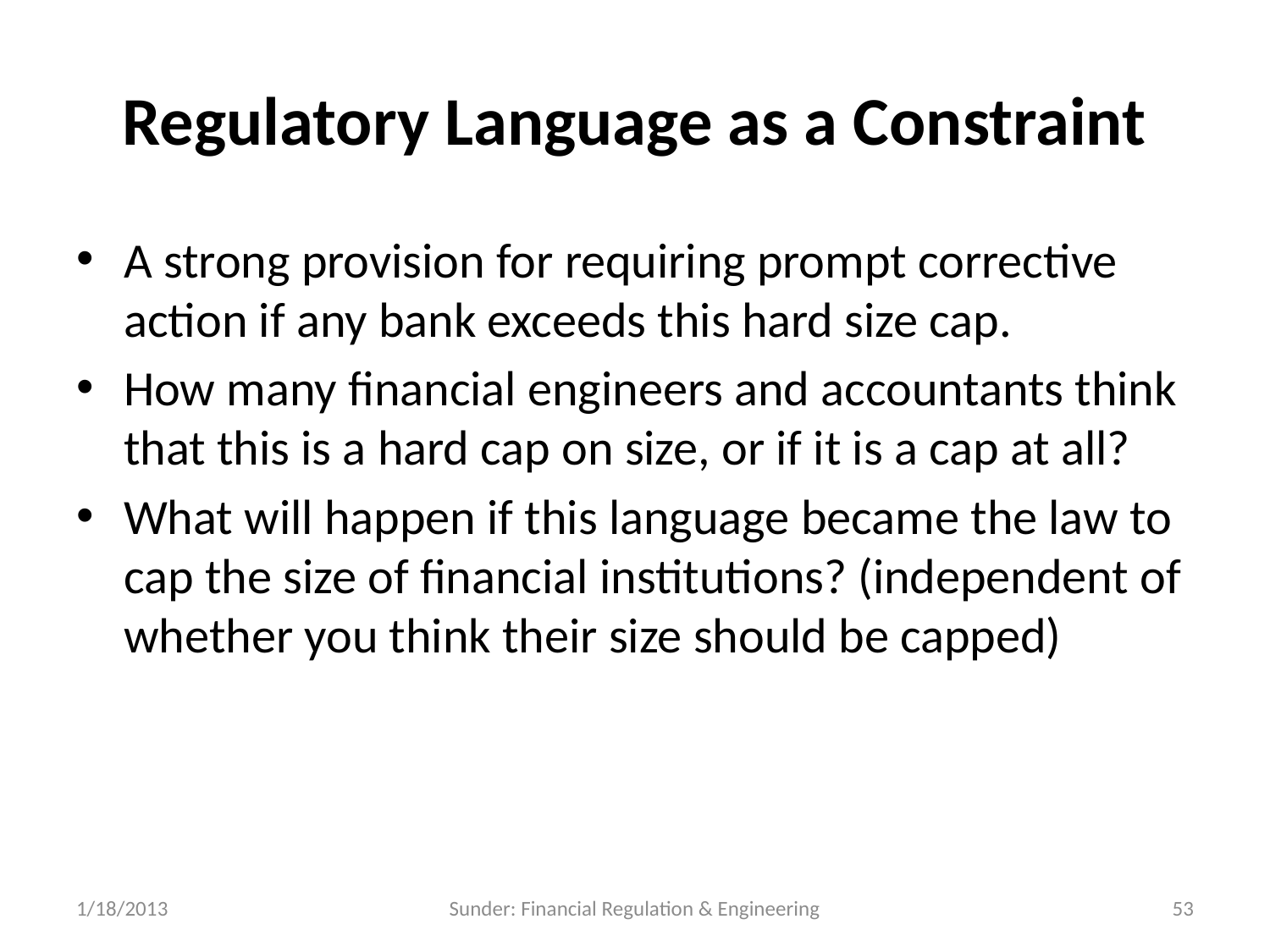

# Regulatory Language as a Constraint
A strong provision for requiring prompt corrective action if any bank exceeds this hard size cap.
How many financial engineers and accountants think that this is a hard cap on size, or if it is a cap at all?
What will happen if this language became the law to cap the size of financial institutions? (independent of whether you think their size should be capped)

1/18/2013
Sunder: Financial Regulation & Engineering
53